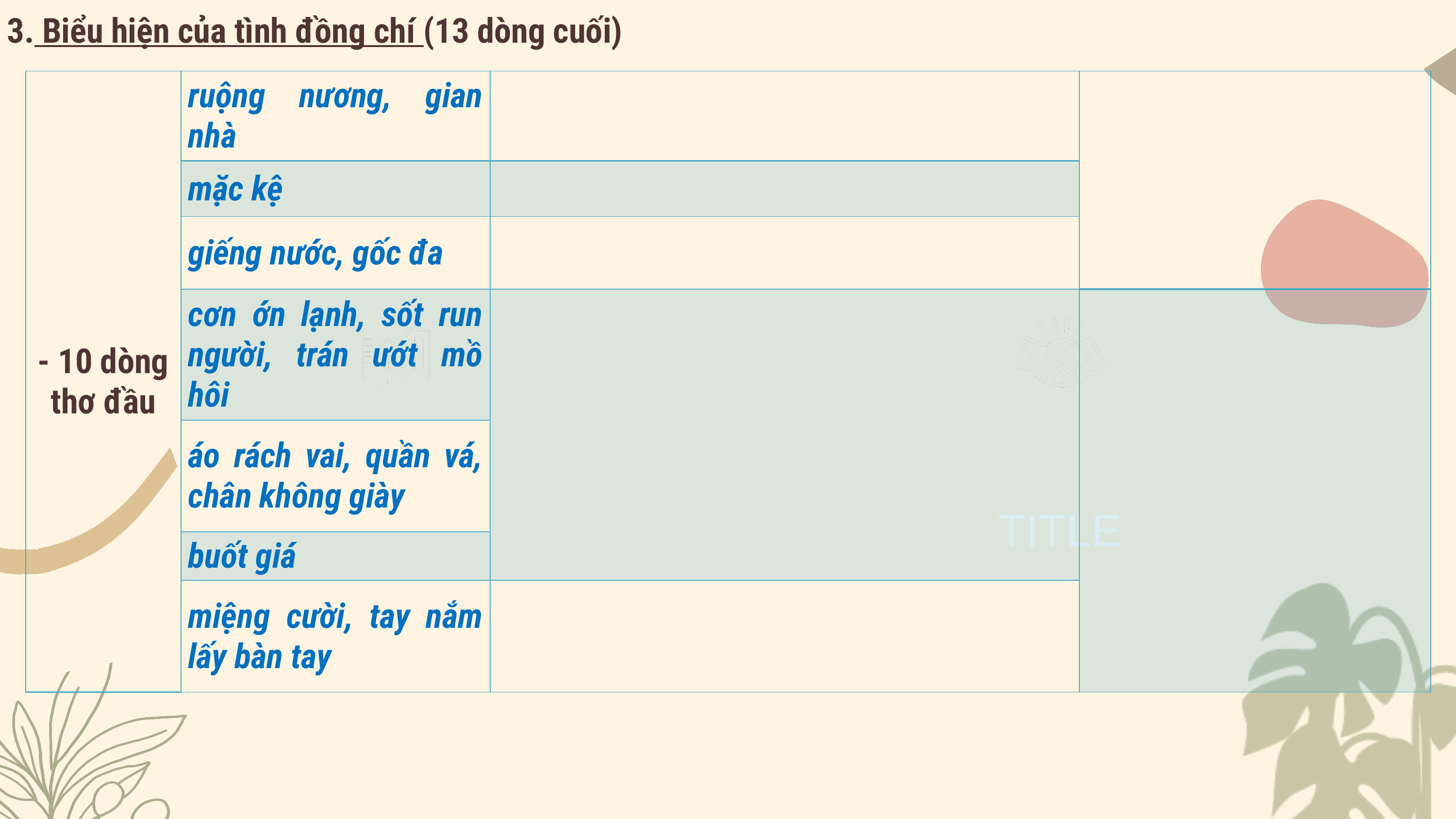

3. Biểu hiện của tình đồng chí (13 dòng cuối)

| - 10 dòng thơ đầu | ruộng nương, gian nhà |  |  |
| --- | --- | --- | --- |
|  | mặc kệ |  |  |
|  | giếng nước, gốc đa |  |  |
|  | cơn ớn lạnh, sốt run người, trán ướt mồ hôi |  |  |
|  | áo rách vai, quần vá, chân không giày |  |  |
|  | buốt giá |  |  |
|  | miệng cười, tay nắm lấy bàn tay |  |  |

TITLE